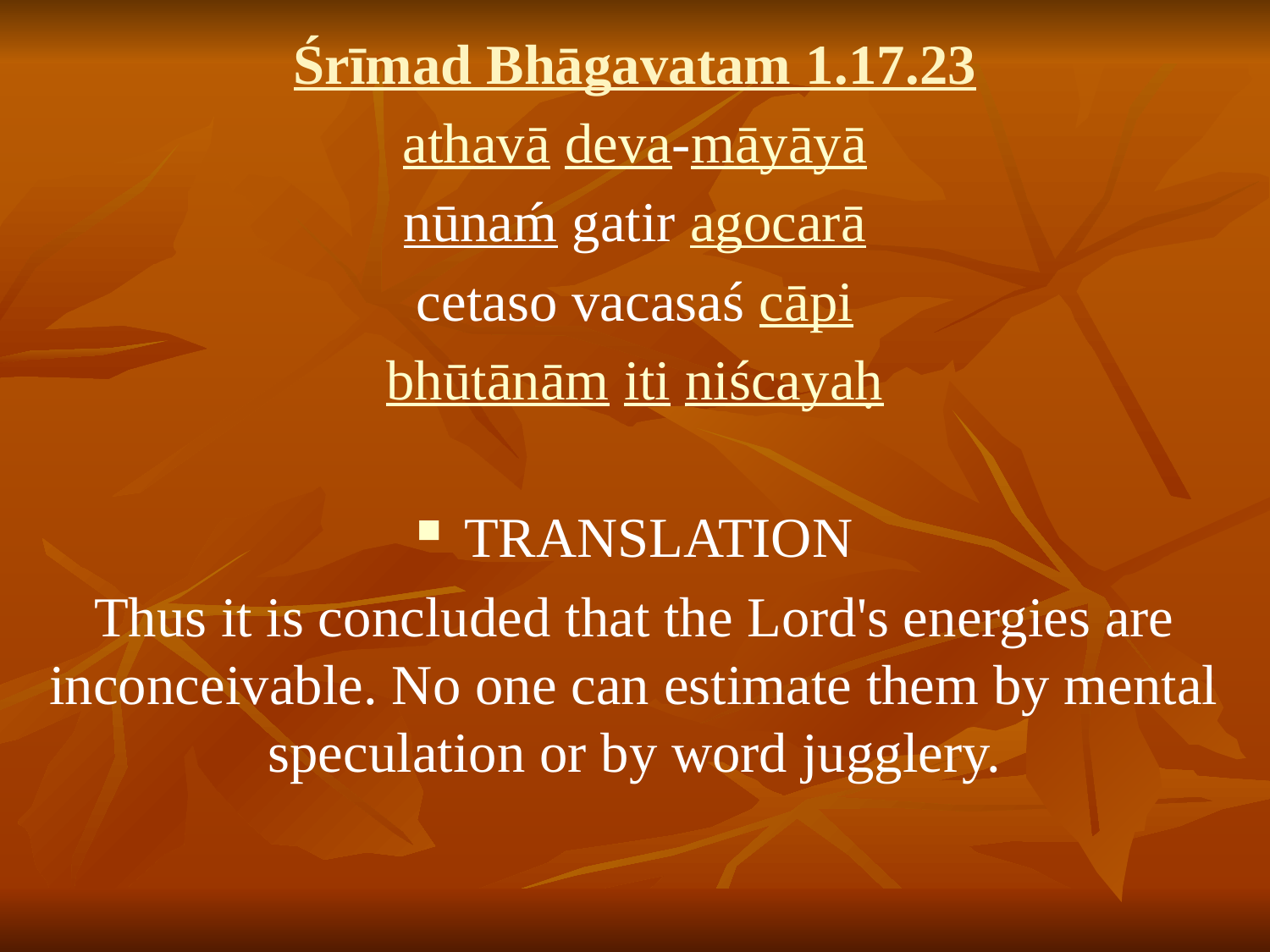

Śrīmad Bhāgavatam 1.17.23
athavā deva-māyāyā
nūnaḿ gatir agocarā
cetaso vacasaś cāpi
bhūtānām iti niścayaḥ

TRANSLATION
Thus it is concluded that the Lord's energies are inconceivable. No one can estimate them by mental speculation or by word jugglery.